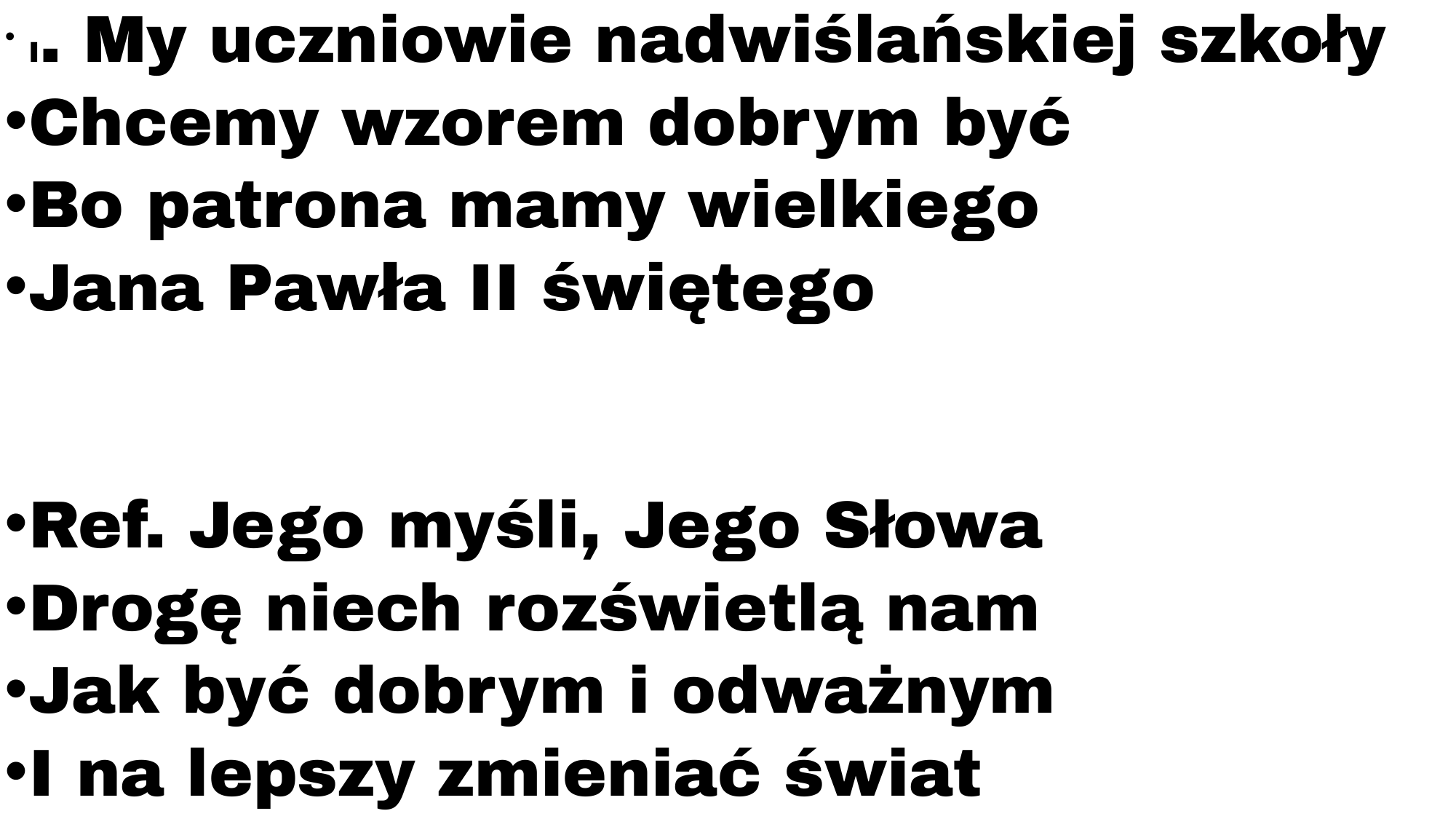

I. My uczniowie nadwiślańskiej szkoły
Chcemy wzorem dobrym być
Bo patrona mamy wielkiego
Jana Pawła II świętego

Ref. Jego myśli, Jego Słowa
Drogę niech rozświetlą nam
Jak być dobrym i odważnym
I na lepszy zmieniać świat

#